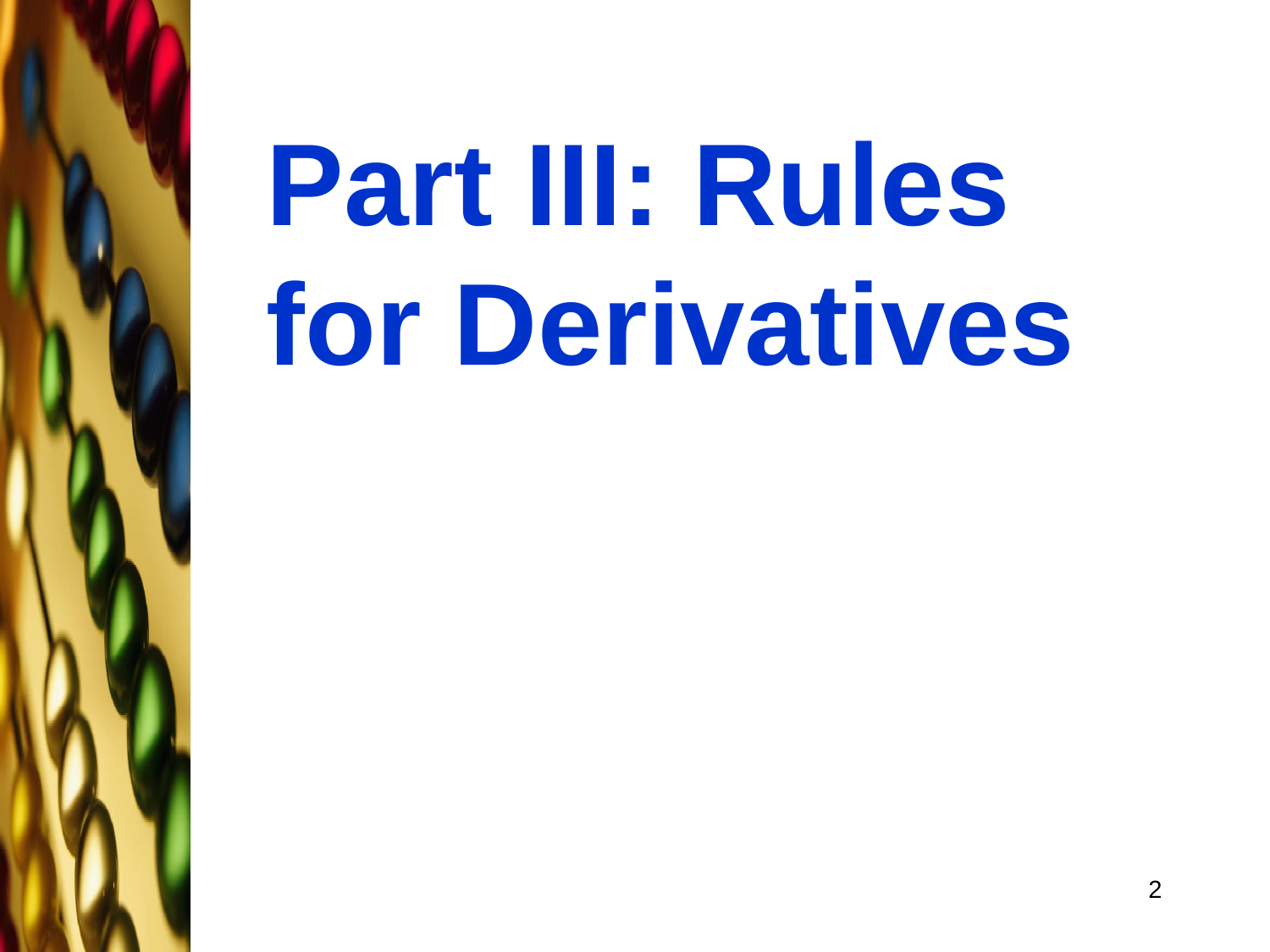

# Part III: Rules for Derivatives
2